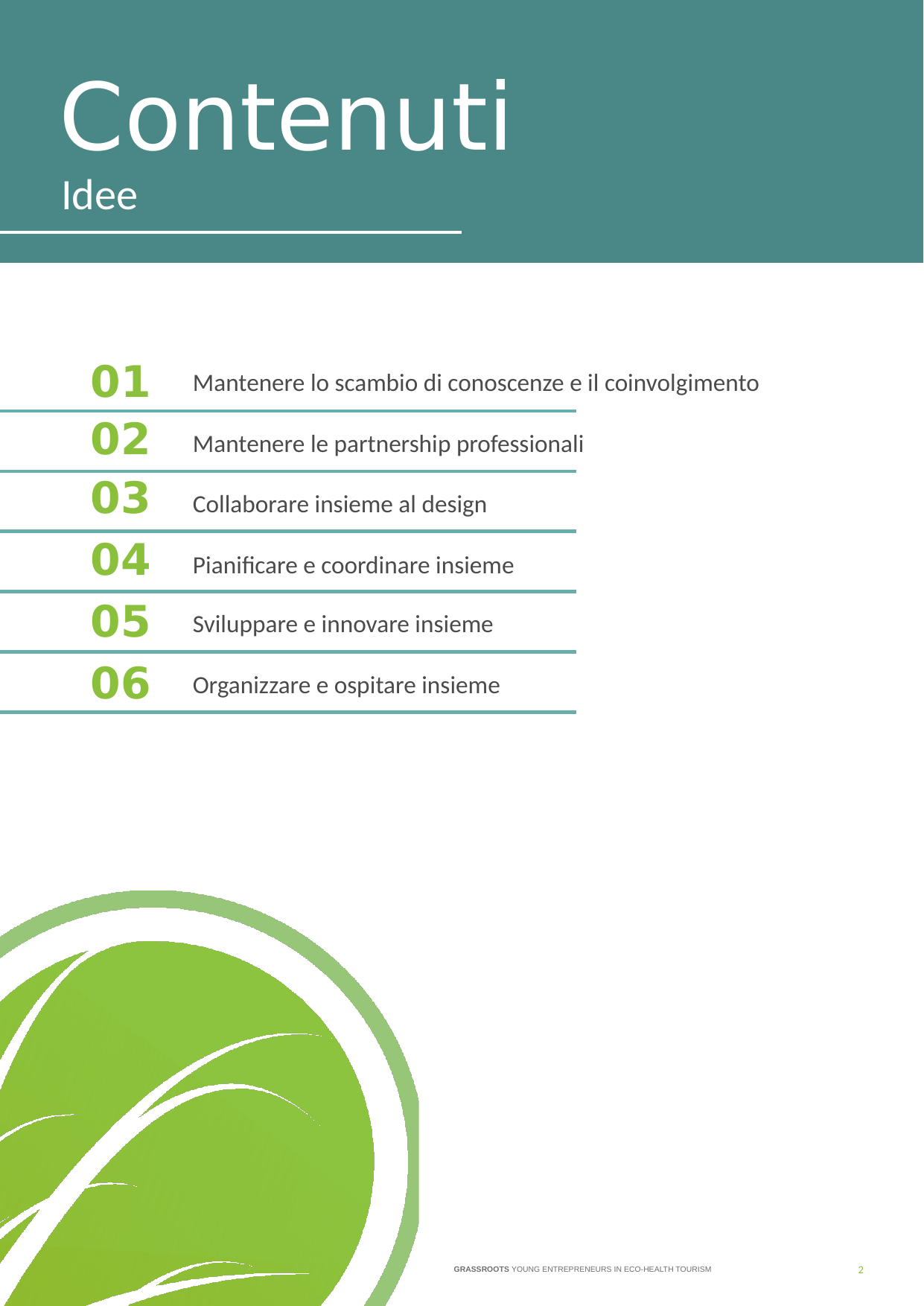

Contenuti
Idee
01
Mantenere lo scambio di conoscenze e il coinvolgimento
02
Mantenere le partnership professionali
03
Collaborare insieme al design
04
Pianificare e coordinare insieme
05
Sviluppare e innovare insieme
06
Organizzare e ospitare insieme
2